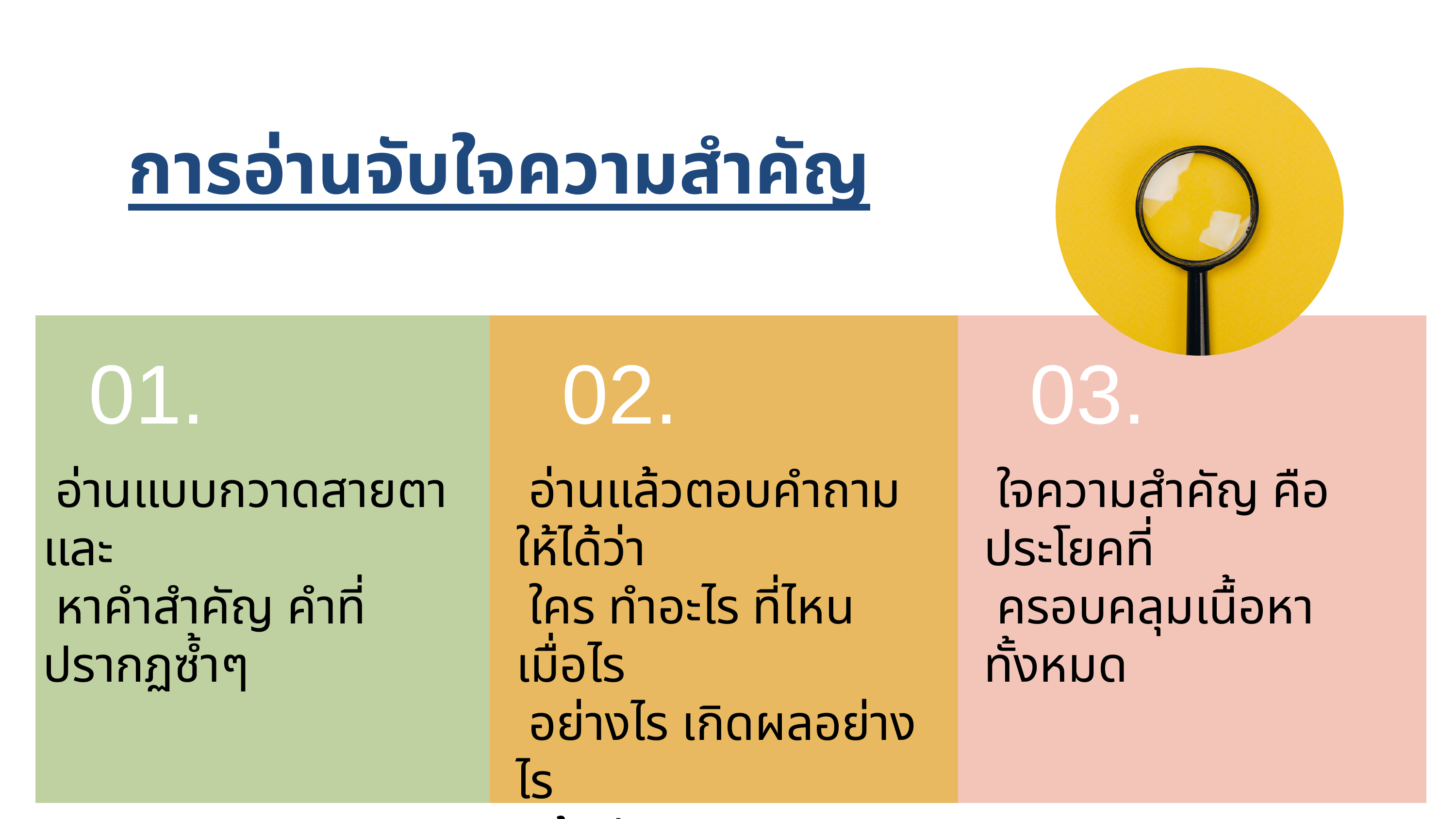

การอ่านจับใจความสำคัญ

01.

 อ่านแบบกวาดสายตา และ
 หาคำสำคัญ คำที่ปรากฏซ้ำๆ
03.

 ใจความสำคัญ คือ ประโยคที่
 ครอบคลุมเนื้อหาทั้งหมด
02.

 อ่านแล้วตอบคำถามให้ได้ว่า
 ใคร ทำอะไร ที่ไหน เมื่อไร
 อย่างไร เกิดผลอย่างไร
 (ถ้ามี) 5W 1H